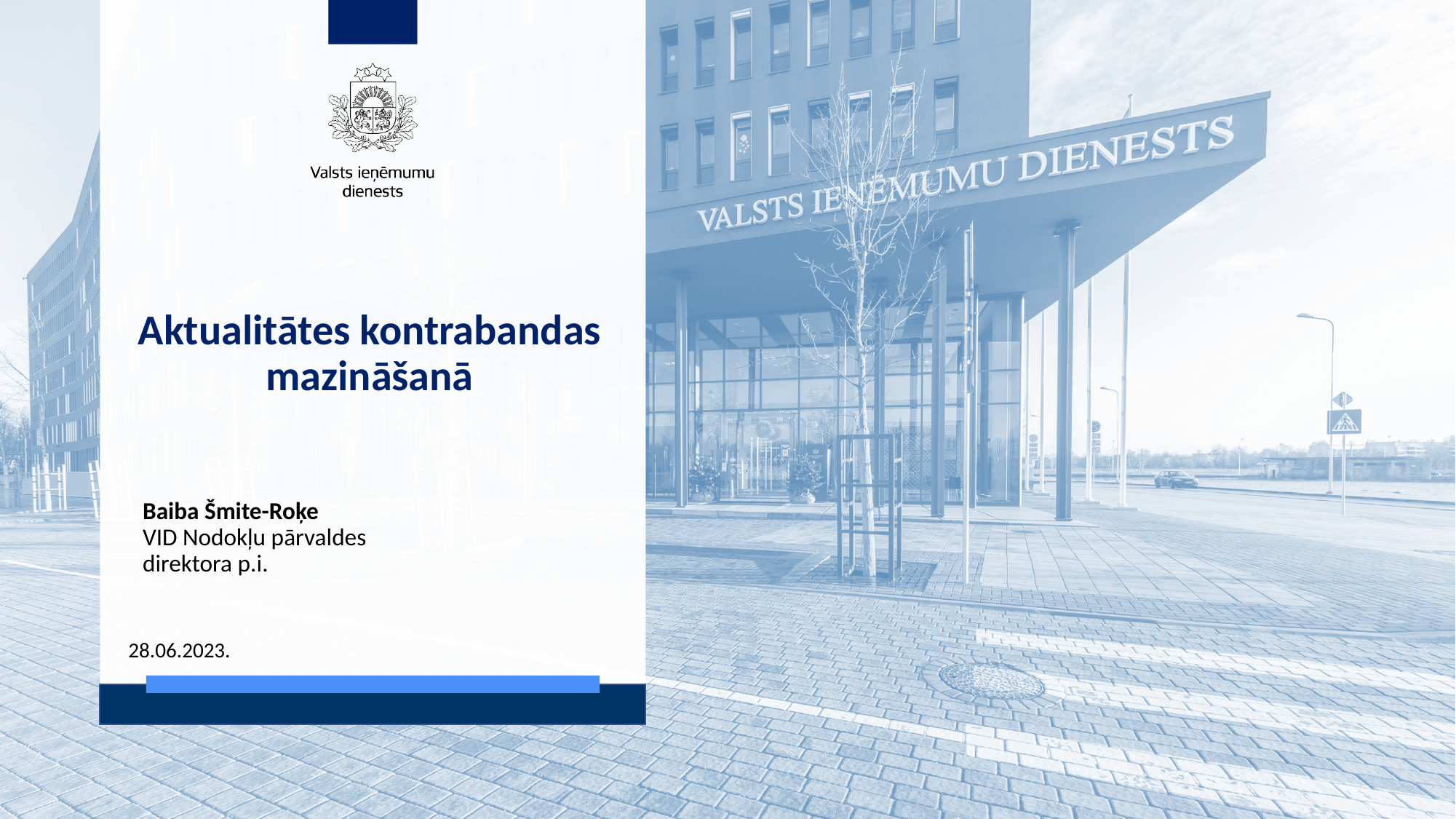

Aktualitātes kontrabandas mazināšanā

Baiba Šmite-Roķe
VID Nodokļu pārvaldes
direktora p.i.
28.06.2023.